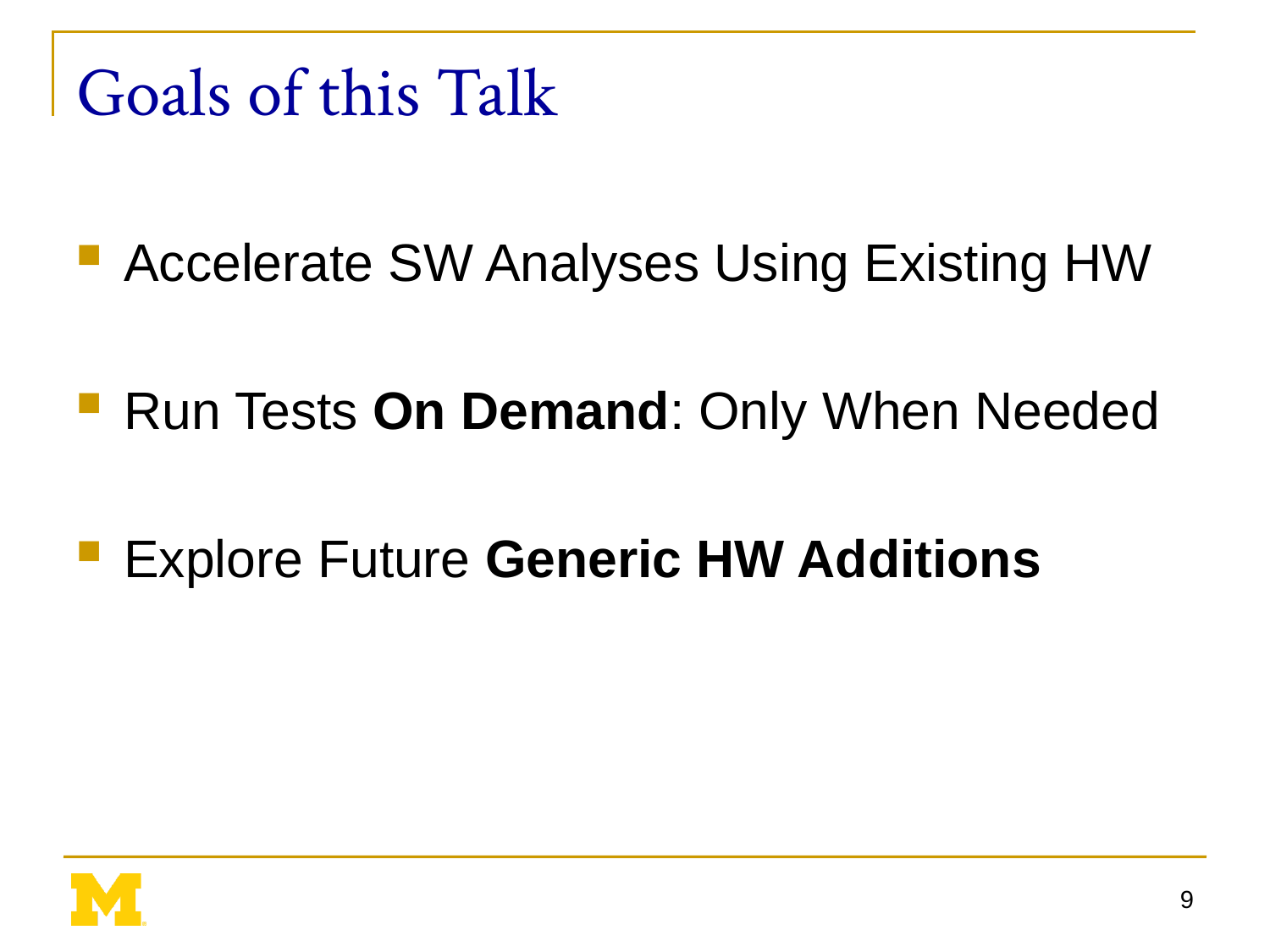

# Goals of this Talk

Accelerate SW Analyses Using Existing HW

Run Tests On Demand: Only When Needed

Explore Future Generic HW Additions
9